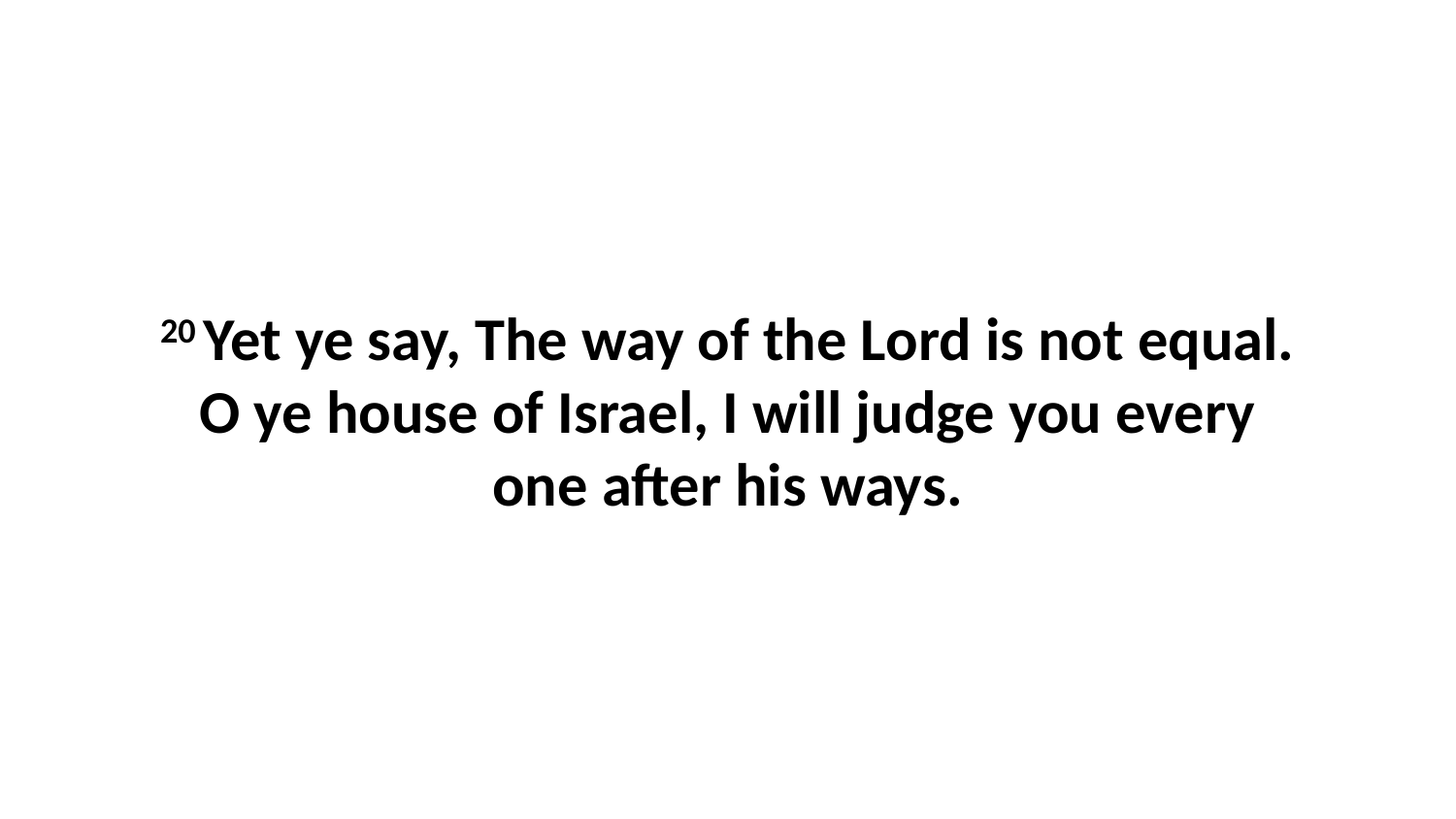

20 Yet ye say, The way of the Lord is not equal. O ye house of Israel, I will judge you every one after his ways.